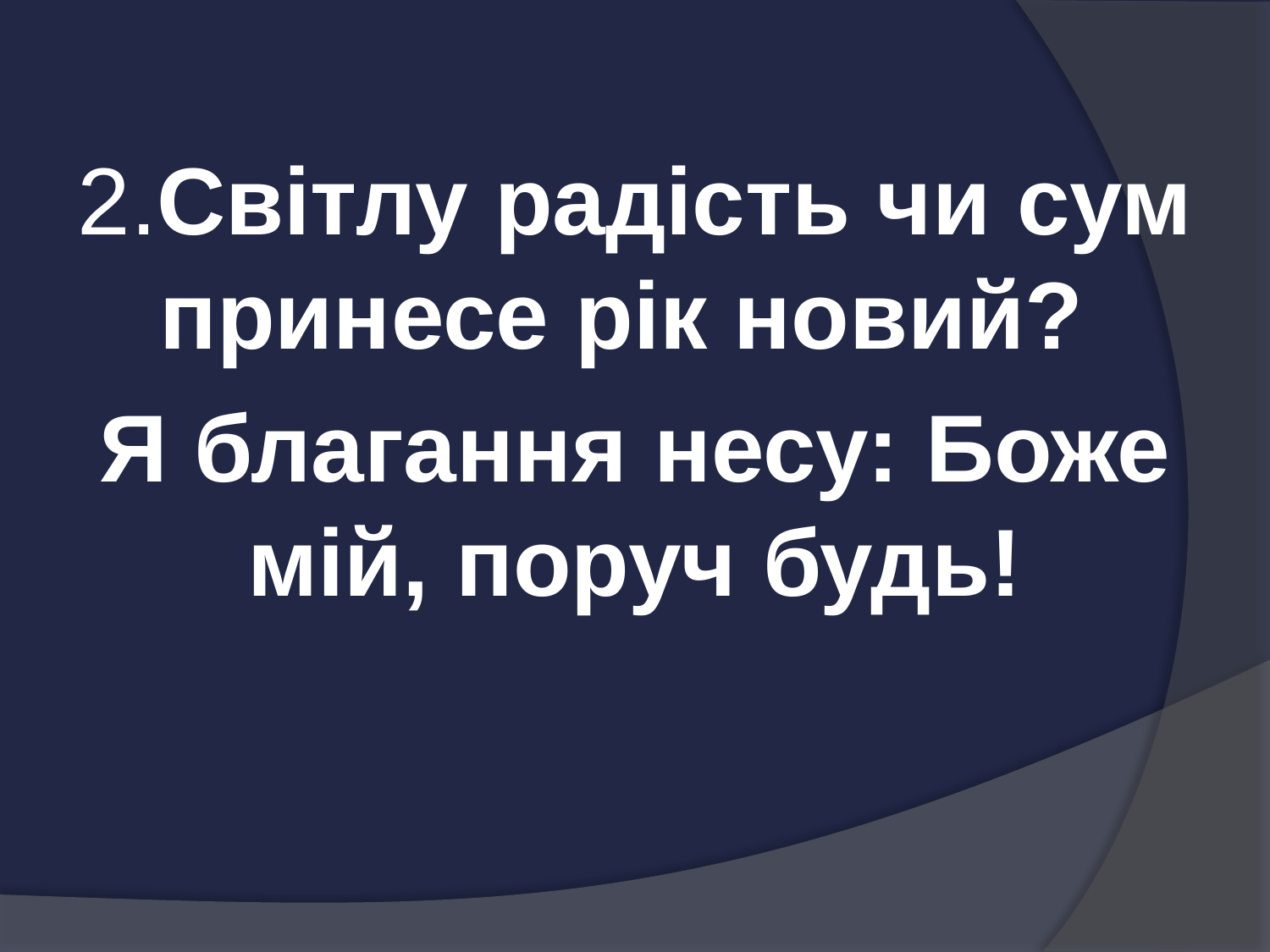

2.Світлу радість чи сум принесе рік новий?
Я благання несу: Боже мій, поруч будь!